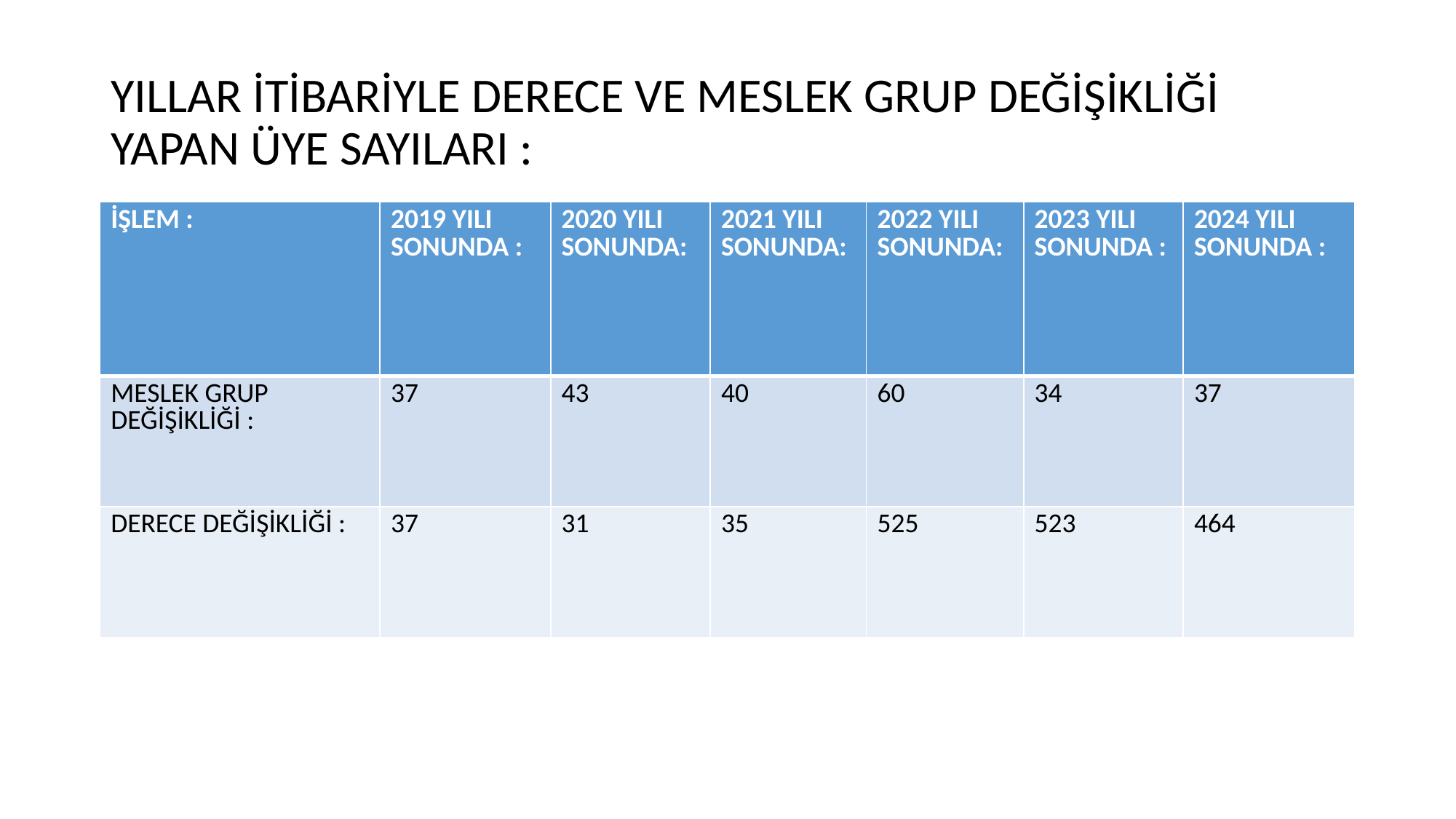

# YILLAR İTİBARİYLE DERECE VE MESLEK GRUP DEĞİŞİKLİĞİ YAPAN ÜYE SAYILARI :
| İŞLEM : | 2019 YILI SONUNDA : | 2020 YILI SONUNDA: | 2021 YILI SONUNDA: | 2022 YILI SONUNDA: | 2023 YILI SONUNDA : | 2024 YILI SONUNDA : |
| --- | --- | --- | --- | --- | --- | --- |
| MESLEK GRUP DEĞİŞİKLİĞİ : | 37 | 43 | 40 | 60 | 34 | 37 |
| DERECE DEĞİŞİKLİĞİ : | 37 | 31 | 35 | 525 | 523 | 464 |